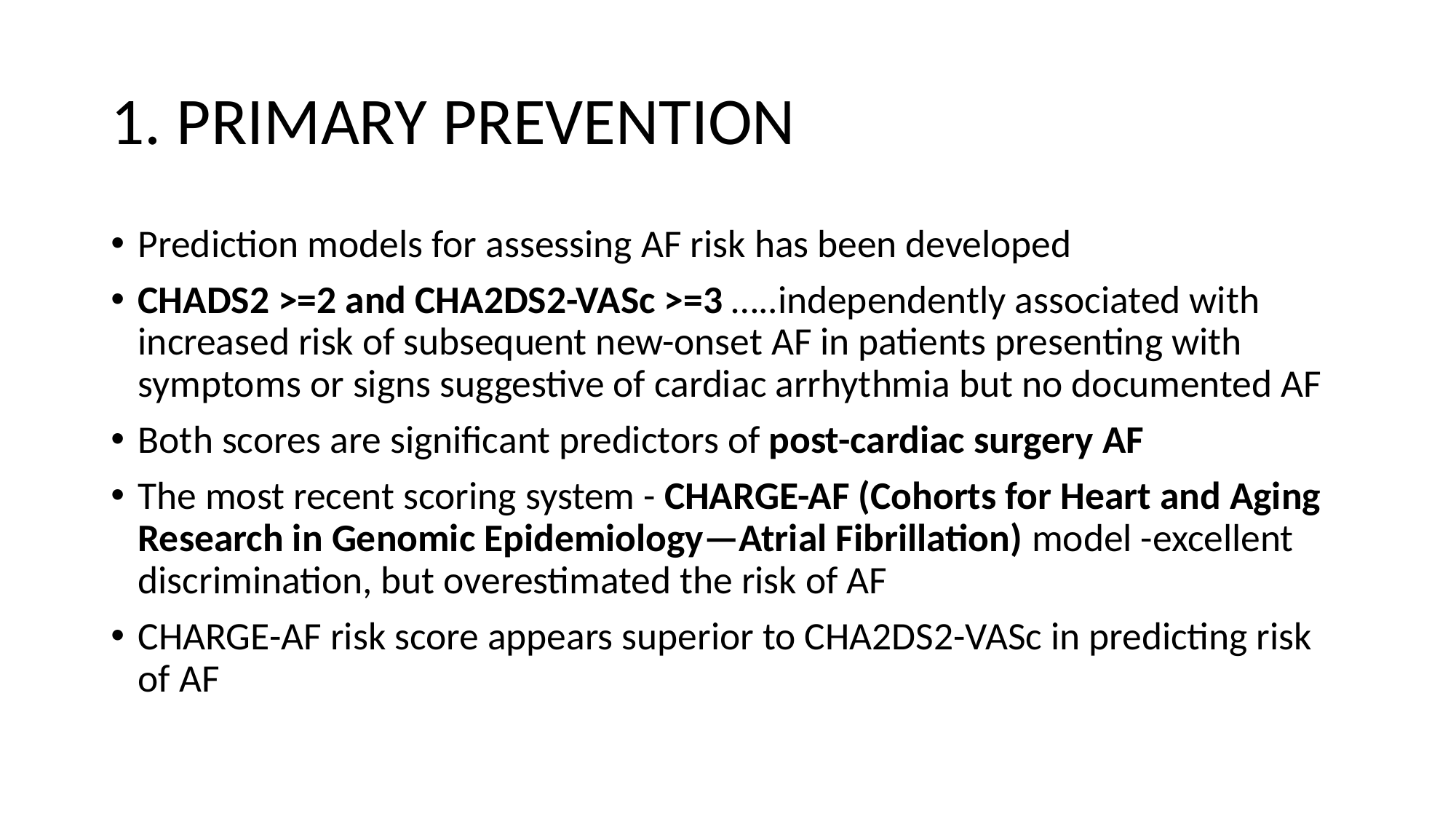

# 1. PRIMARY PREVENTION
Prediction models for assessing AF risk has been developed
CHADS2 >=2 and CHA2DS2-VASc >=3 …..independently associated with increased risk of subsequent new-onset AF in patients presenting with symptoms or signs suggestive of cardiac arrhythmia but no documented AF
Both scores are significant predictors of post-cardiac surgery AF
The most recent scoring system - CHARGE-AF (Cohorts for Heart and Aging Research in Genomic Epidemiology—Atrial Fibrillation) model -excellent discrimination, but overestimated the risk of AF
CHARGE-AF risk score appears superior to CHA2DS2-VASc in predicting risk of AF